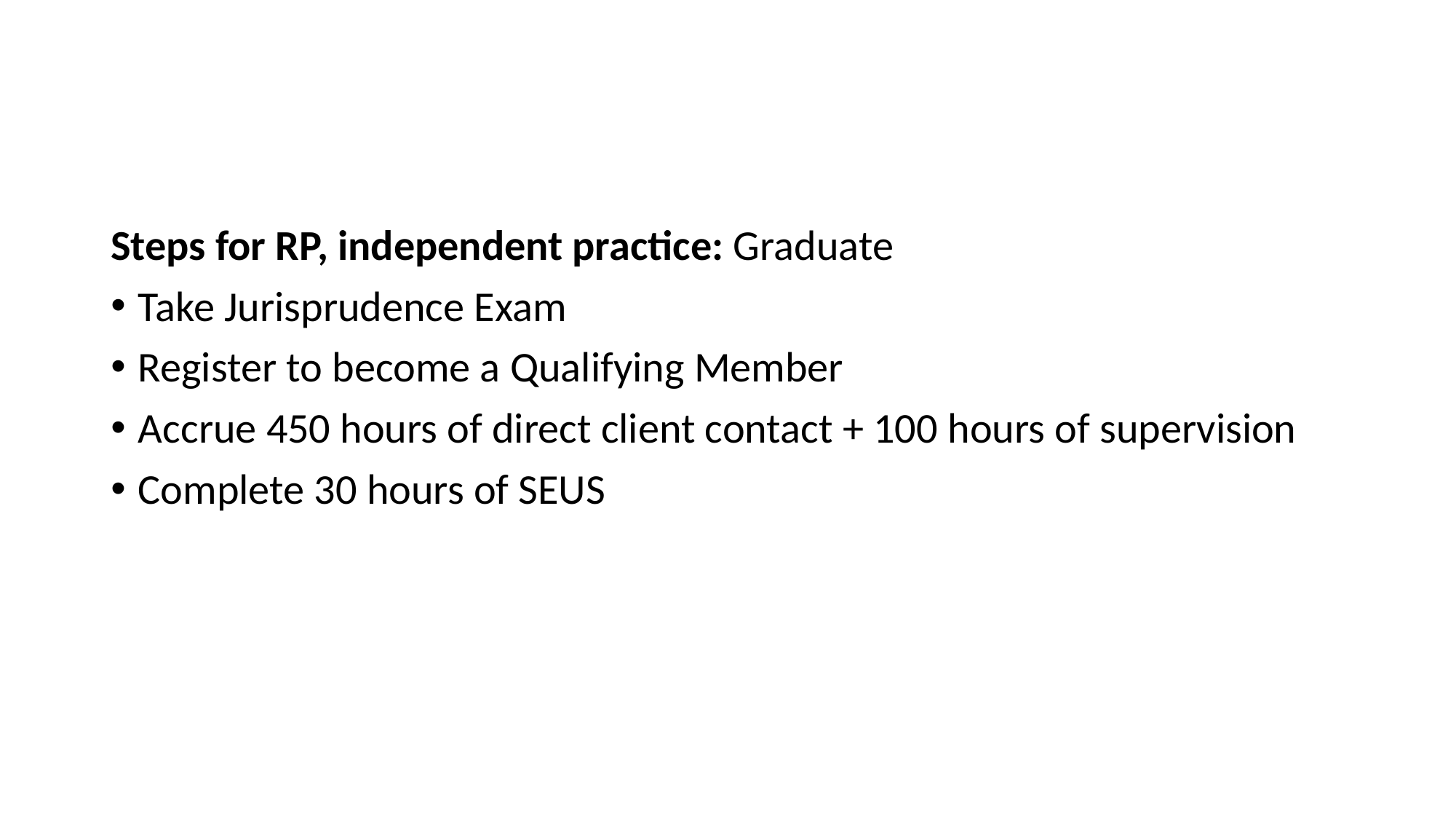

#
Steps for RP, independent practice: Graduate
Take Jurisprudence Exam
Register to become a Qualifying Member
Accrue 450 hours of direct client contact + 100 hours of supervision
Complete 30 hours of SEUS